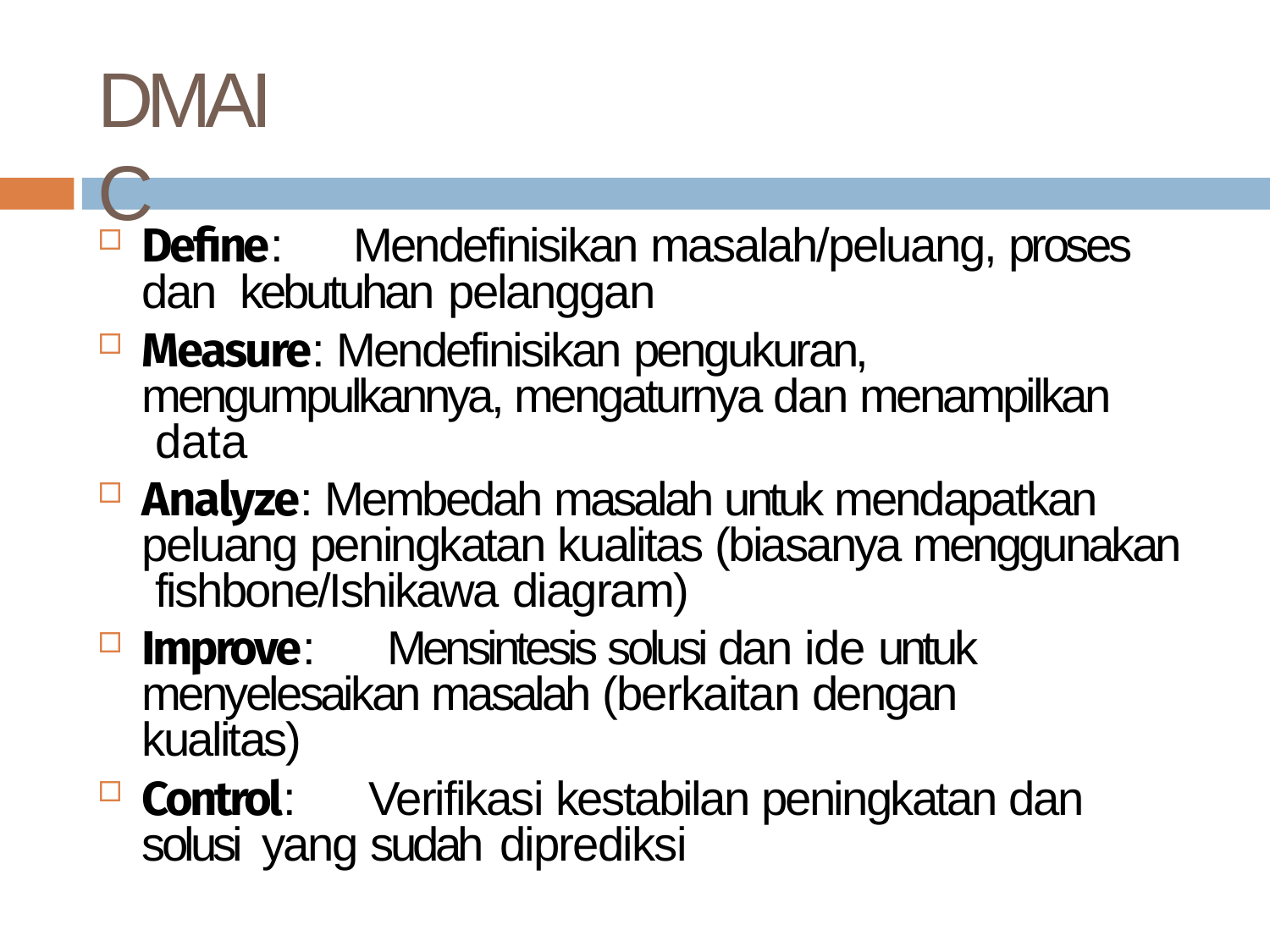

# DMAIC
Define:	Mendefinisikan masalah/peluang, proses dan  kebutuhan pelanggan
Measure: Mendefinisikan pengukuran,  mengumpulkannya, mengaturnya dan menampilkan  data
Analyze: Membedah masalah untuk mendapatkan  peluang peningkatan kualitas (biasanya menggunakan  fishbone/Ishikawa diagram)
Improve:	Mensintesis solusi dan ide untuk  menyelesaikan masalah (berkaitan dengan kualitas)
Control:	Verifikasi kestabilan peningkatan dan solusi  yang sudah diprediksi